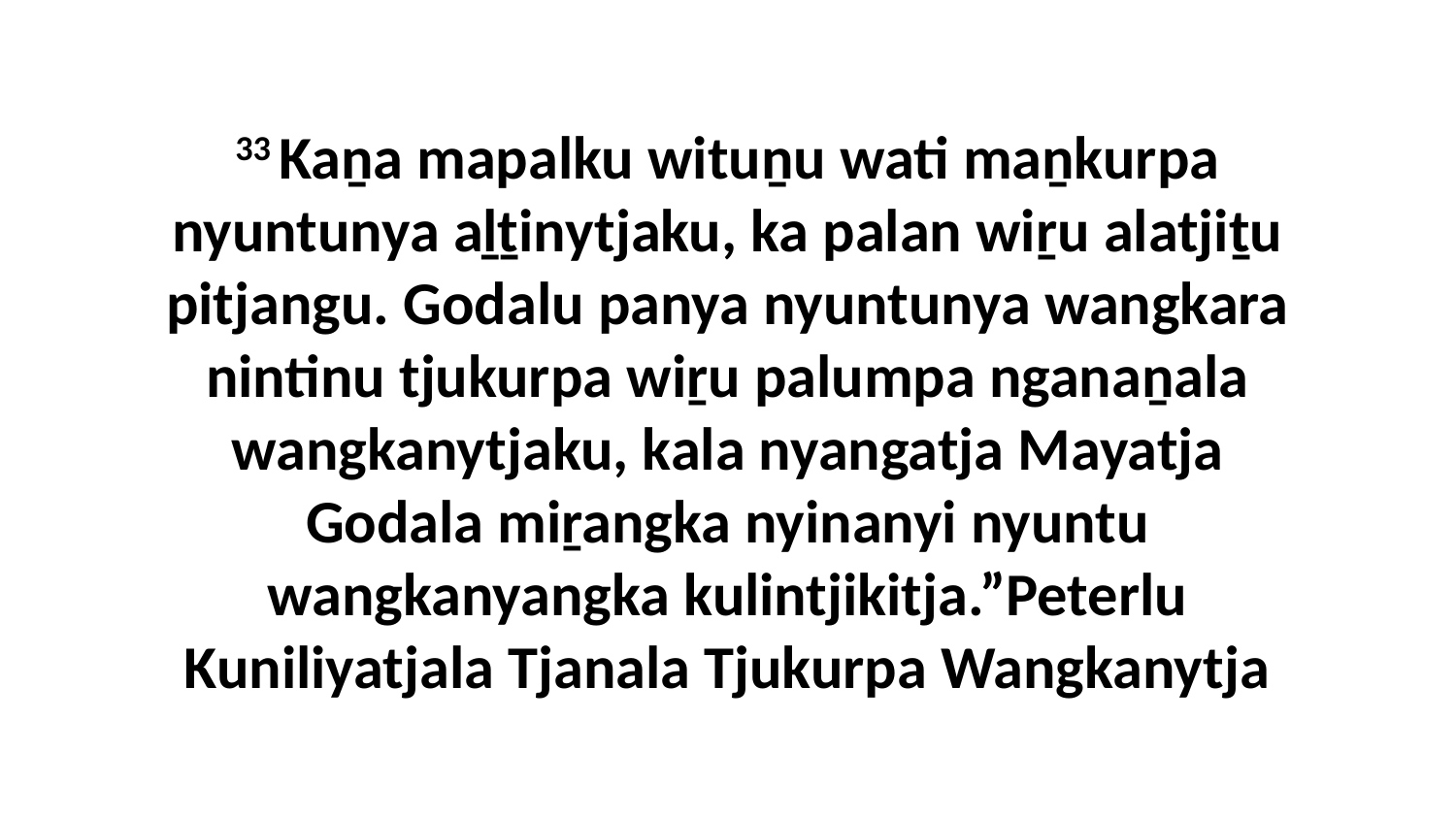

33 Kaṉa mapalku wituṉu wati maṉkurpa nyuntunya aḻṯinytjaku, ka palan wiṟu alatjiṯu pitjangu. Godalu panya nyuntunya wangkara nintinu tjukurpa wiṟu palumpa nganaṉala wangkanytjaku, kala nyangatja Mayatja Godala miṟangka nyinanyi nyuntu wangkanyangka kulintjikitja.”Peterlu Kuniliyatjala Tjanala Tjukurpa Wangkanytja